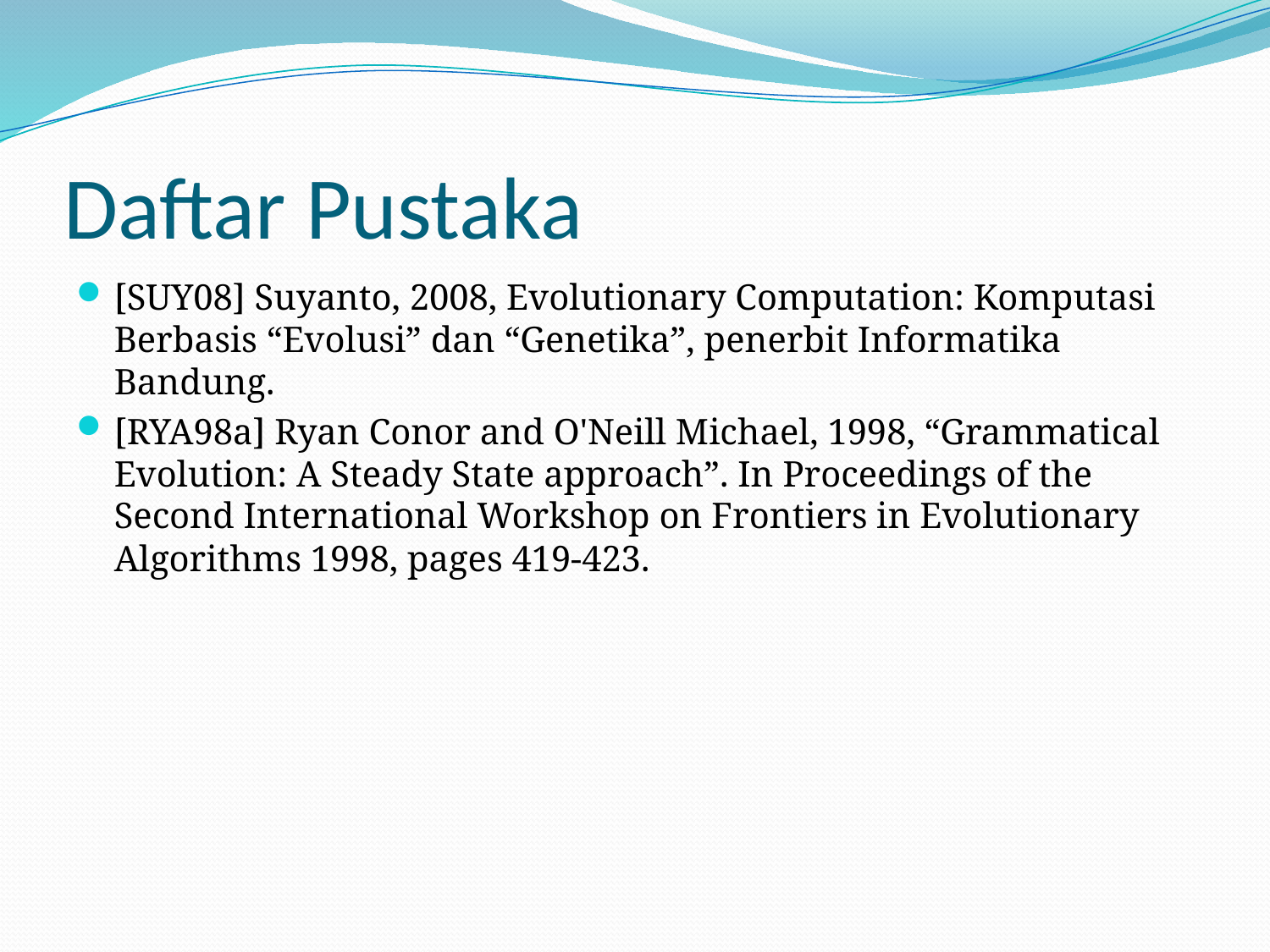

# Daftar Pustaka
[SUY08] Suyanto, 2008, Evolutionary Computation: Komputasi Berbasis “Evolusi” dan “Genetika”, penerbit Informatika Bandung.
[RYA98a] Ryan Conor and O'Neill Michael, 1998, “Grammatical Evolution: A Steady State approach”. In Proceedings of the Second International Workshop on Frontiers in Evolutionary Algorithms 1998, pages 419-423.